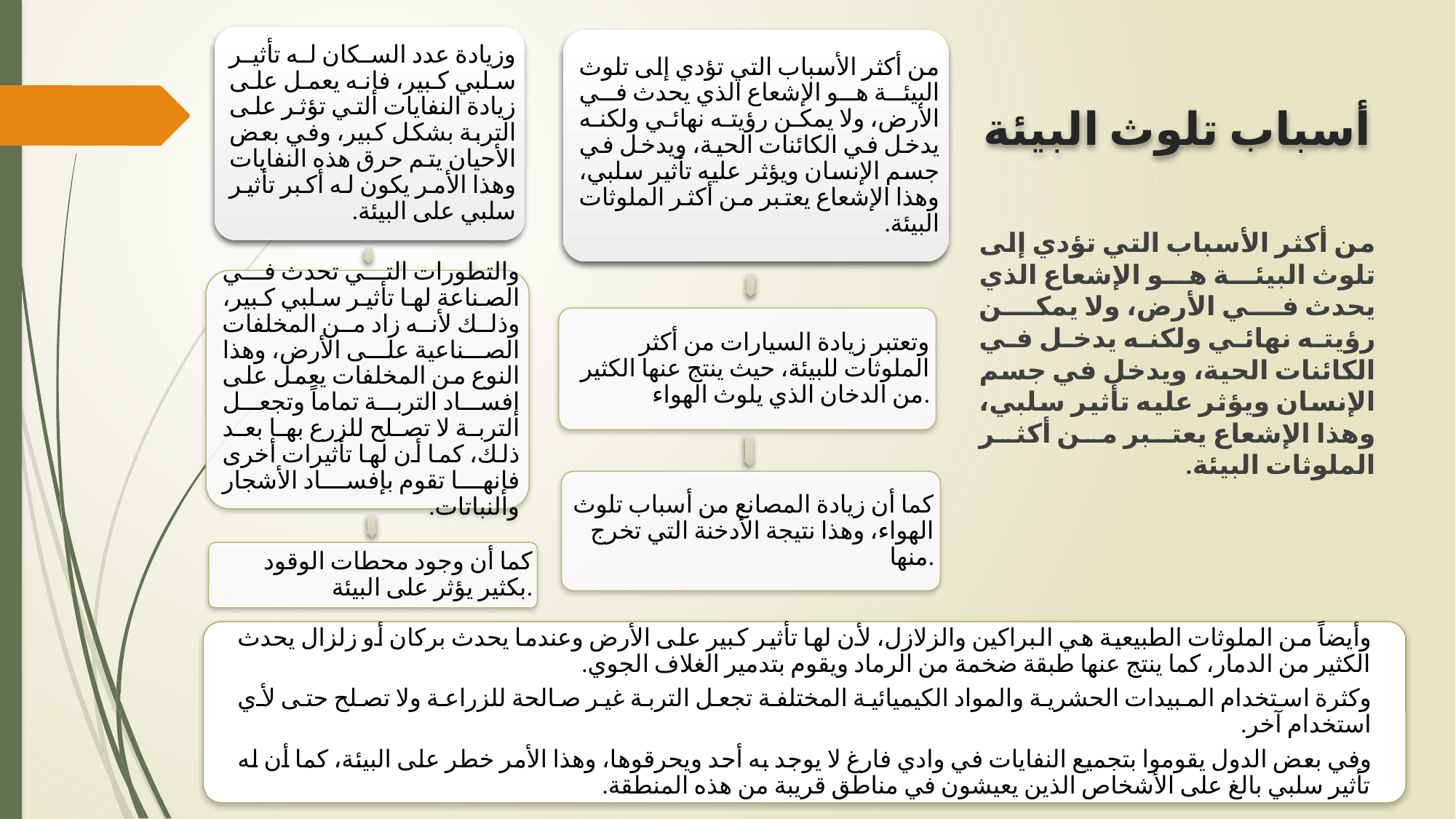

وزيادة عدد السكان له تأثير سلبي كبير، فإنه يعمل على زيادة النفايات التي تؤثر على التربة بشكل كبير، وفي بعض الأحيان يتم حرق هذه النفايات وهذا الأمر يكون له أكبر تأثير سلبي على البيئة.
والتطورات التي تحدث في الصناعة لها تأثير سلبي كبير، وذلك لأنه زاد من المخلفات الصناعية على الأرض، وهذا النوع من المخلفات يعمل على إفساد التربة تماماً وتجعل التربة لا تصلح للزرع بها بعد ذلك، كما أن لها تأثيرات أخرى فإنها تقوم بإفساد الأشجار والنباتات.
كما أن وجود محطات الوقود بكثير يؤثر على البيئة.
من أكثر الأسباب التي تؤدي إلى تلوث البيئة هو الإشعاع الذي يحدث في الأرض، ولا يمكن رؤيته نهائي ولكنه يدخل في الكائنات الحية، ويدخل في جسم الإنسان ويؤثر عليه تأثير سلبي، وهذا الإشعاع يعتبر من أكثر الملوثات البيئة.
وتعتبر زيادة السيارات من أكثر الملوثات للبيئة، حيث ينتج عنها الكثير من الدخان الذي يلوث الهواء.
كما أن زيادة المصانع من أسباب تلوث الهواء، وهذا نتيجة الأدخنة التي تخرج منها.
# أسباب تلوث البيئة
من أكثر الأسباب التي تؤدي إلى تلوث البيئة هو الإشعاع الذي يحدث في الأرض، ولا يمكن رؤيته نهائي ولكنه يدخل في الكائنات الحية، ويدخل في جسم الإنسان ويؤثر عليه تأثير سلبي، وهذا الإشعاع يعتبر من أكثر الملوثات البيئة.

وأيضاً من الملوثات الطبيعية هي البراكين والزلازل، لأن لها تأثير كبير على الأرض وعندما يحدث بركان أو زلزال يحدث الكثير من الدمار، كما ينتج عنها طبقة ضخمة من الرماد ويقوم بتدمير الغلاف الجوي.
وكثرة استخدام المبيدات الحشرية والمواد الكيميائية المختلفة تجعل التربة غير صالحة للزراعة ولا تصلح حتى لأي استخدام آخر.
وفي بعض الدول يقوموا بتجميع النفايات في وادي فارغ لا يوجد به أحد ويحرقوها، وهذا الأمر خطر على البيئة، كما أن له تأثير سلبي بالغ على الأشخاص الذين يعيشون في مناطق قريبة من هذه المنطقة.